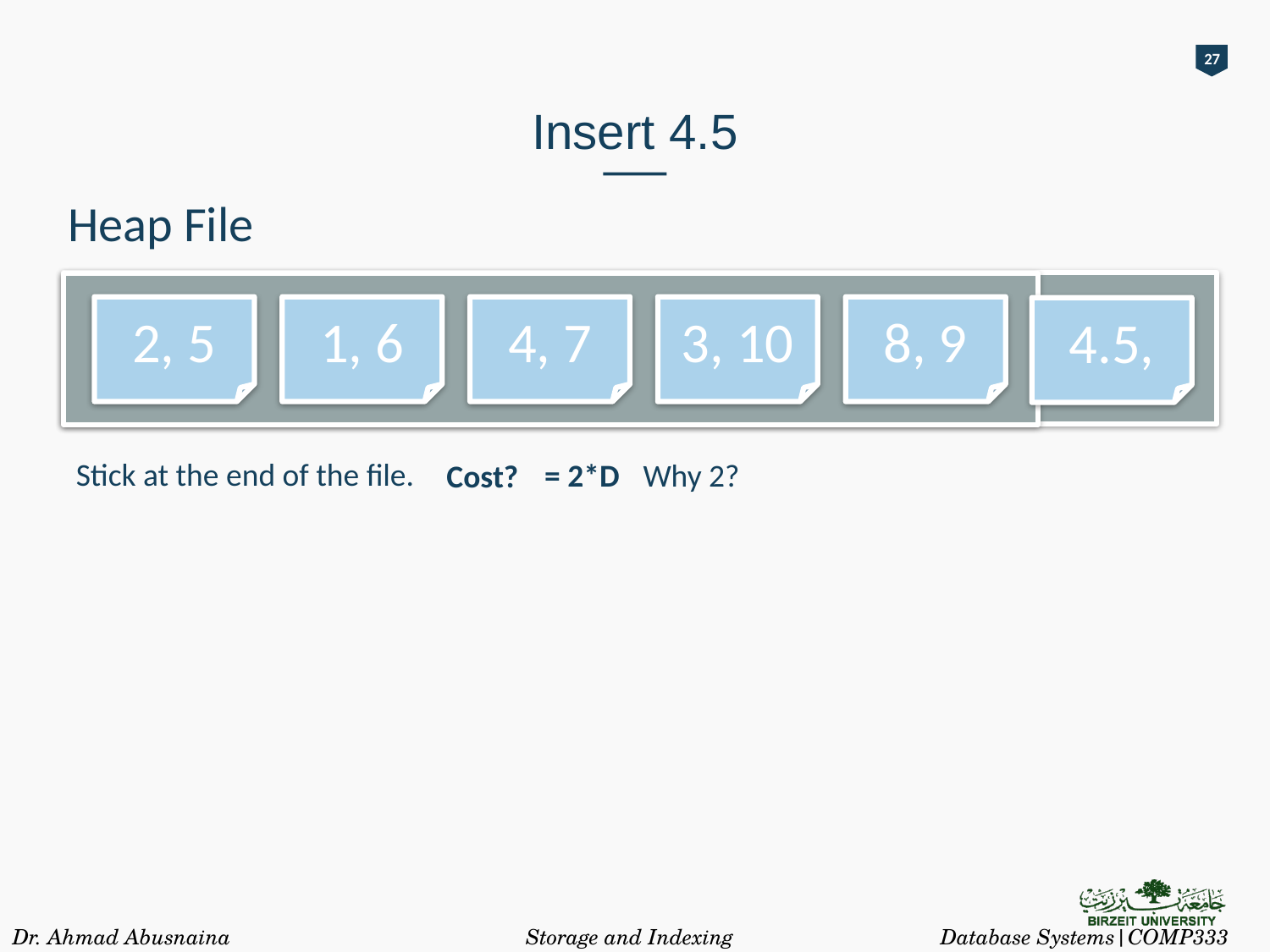

27

# Insert 4.5

Heap File

2, 5
1, 6
4, 7
3, 10
8, 9
4.5,
Stick at the end of the file.
= 2*D
Why 2?
Cost?